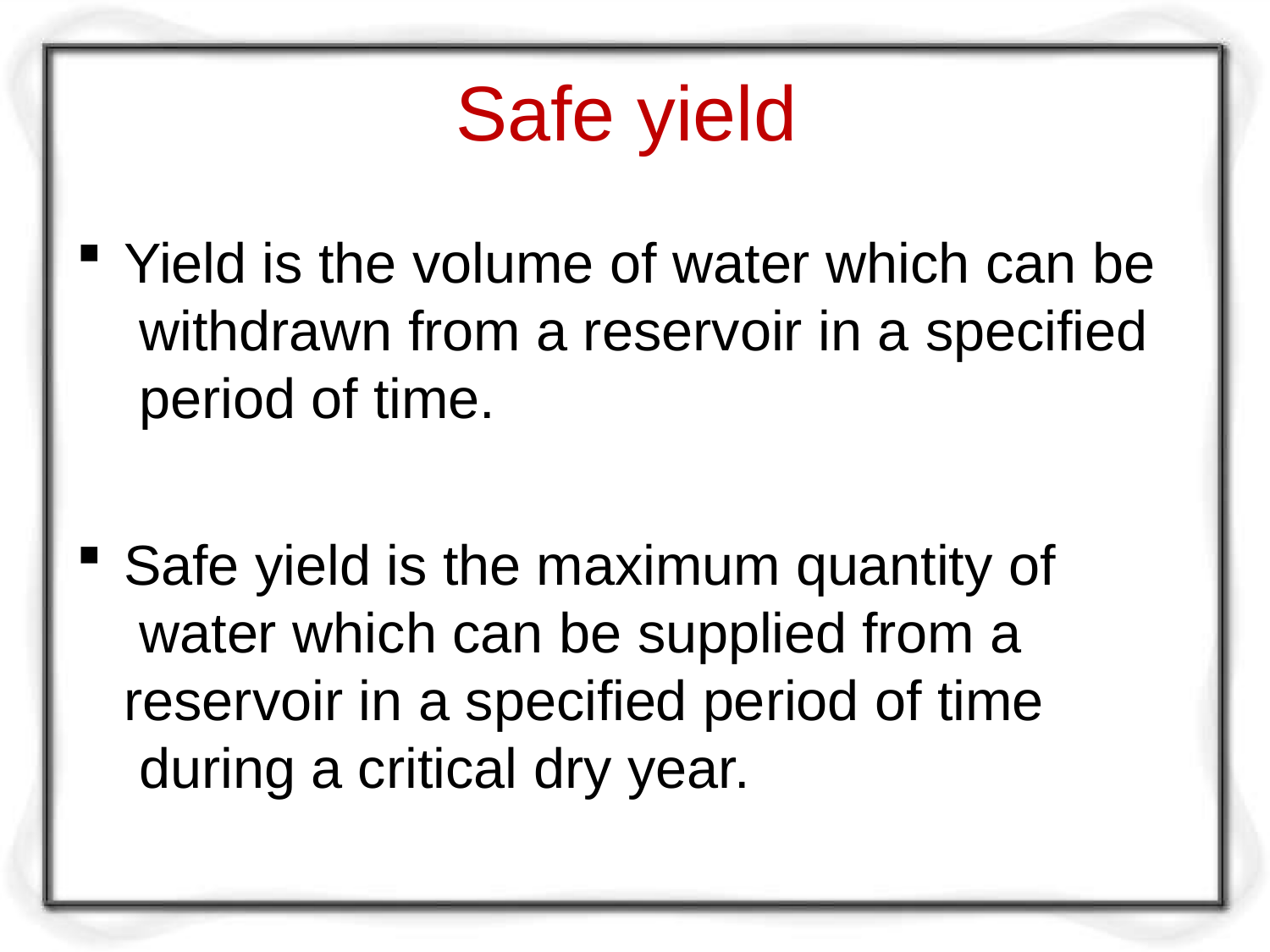

# Safe yield
Yield is the volume of water which can be  withdrawn from a reservoir in a specified  period of time.

Safe yield is the maximum quantity of  water which can be supplied from a  reservoir in a specified period of time  during a critical dry year.